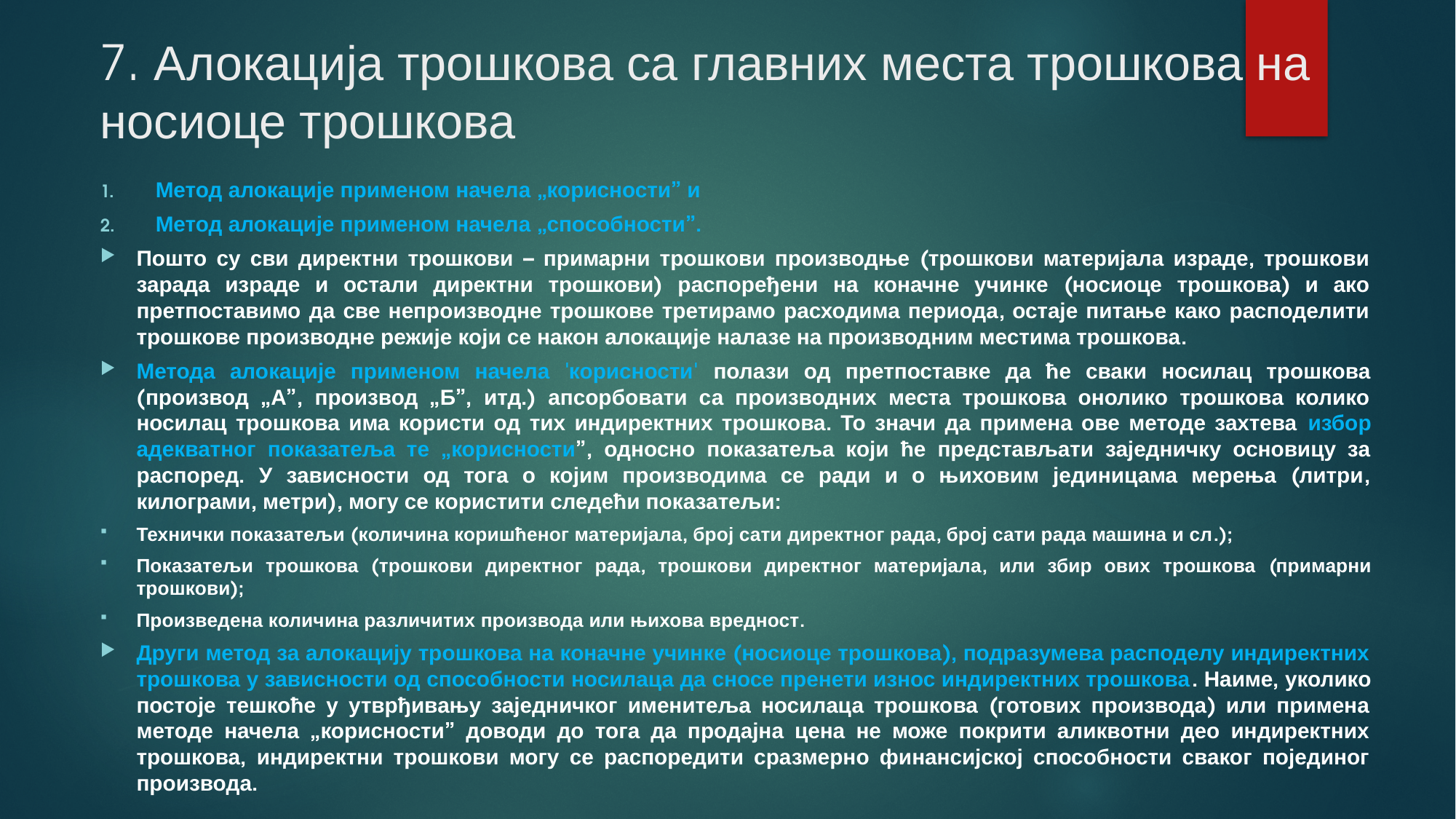

# 7. Алокација трошкова са главних места трошкова на носиоце трошкова
Метод алокације применом начела „корисности” и
Метод алокације применом начела „способности”.
Пошто су сви директни трошкови – примарни трошкови производње (трошкови материјала израде, трошкови зарада израде и остали директни трошкови) распоређени на коначне учинке (носиоце трошкова) и ако претпоставимо да све непроизводне трошкове третирамо расходима периода, остаје питање како расподелити трошкове производне режије који се након алокације налазе на производним местима трошкова.
Метода алокације применом начела 'корисности' полази од претпоставке да ће сваки носилац трошкова (производ „А”, производ „Б”, итд.) апсорбовати са производних места трошкова онолико трошкова колико носилац трошкова има користи од тих индиректних трошкова. То значи да примена ове методе захтева избор адекватног показатеља те „корисности”, односно показатеља који ће представљати заједничку основицу за распоред. У зависности од тога о којим производима се ради и о њиховим јединицама мерења (литри, килограми, метри), могу се користити следећи показатељи:
Технички показатељи (количина коришћеног материјала, број сати директног рада, број сати рада машина и сл.);
Показатељи трошкова (трошкови директног рада, трошкови директног материјала, или збир ових трошкова (примарни трошкови);
Произведена количина различитих производа или њихова вредност.
Други метод за алокацију трошкова на коначне учинке (носиоце трошкова), подразумева расподелу индиректних трошкова у зависности од способности носилаца да сносе пренети износ индиректних трошкова. Наиме, уколико постоје тешкоће у утврђивању заједничког именитеља носилаца трошкова (готових производа) или примена методе начела „корисности” доводи до тога да продајна цена не може покрити аликвотни део индиректних трошкова, индиректни трошкови могу се распоредити сразмерно финансијској способности сваког појединог производа.